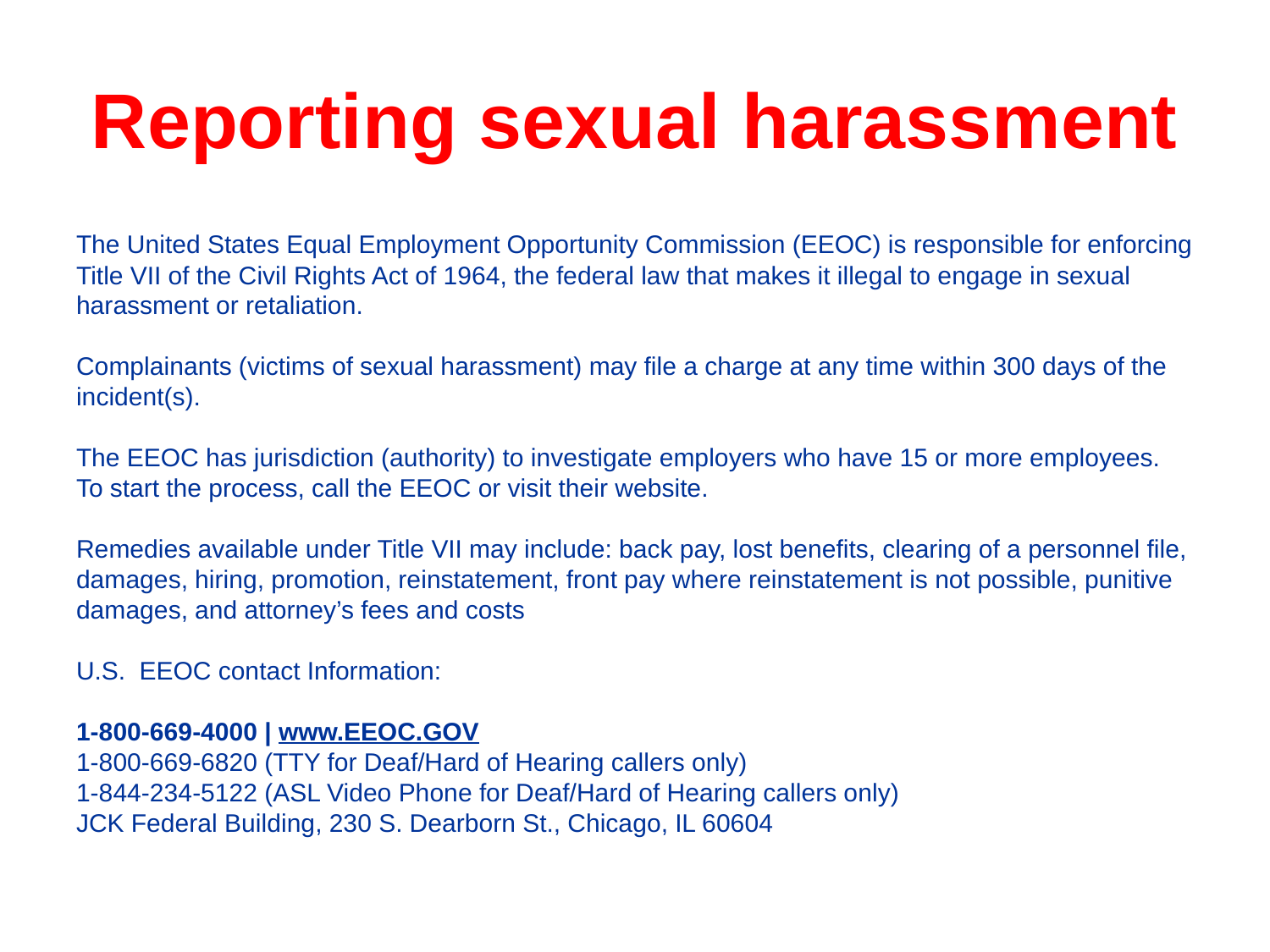

# Reporting sexual harassment
The United States Equal Employment Opportunity Commission (EEOC) is responsible for enforcing Title VII of the Civil Rights Act of 1964, the federal law that makes it illegal to engage in sexual harassment or retaliation.

Complainants (victims of sexual harassment) may file a charge at any time within 300 days of the incident(s).

The EEOC has jurisdiction (authority) to investigate employers who have 15 or more employees. To start the process, call the EEOC or visit their website.

Remedies available under Title VII may include: back pay, lost benefits, clearing of a personnel file, damages, hiring, promotion, reinstatement, front pay where reinstatement is not possible, punitive damages, and attorney’s fees and costs

U.S.  EEOC contact Information:

1-800-669-4000 | www.EEOC.GOV
1-800-669-6820 (TTY for Deaf/Hard of Hearing callers only)
1-844-234-5122 (ASL Video Phone for Deaf/Hard of Hearing callers only)
JCK Federal Building, 230 S. Dearborn St., Chicago, IL 60604